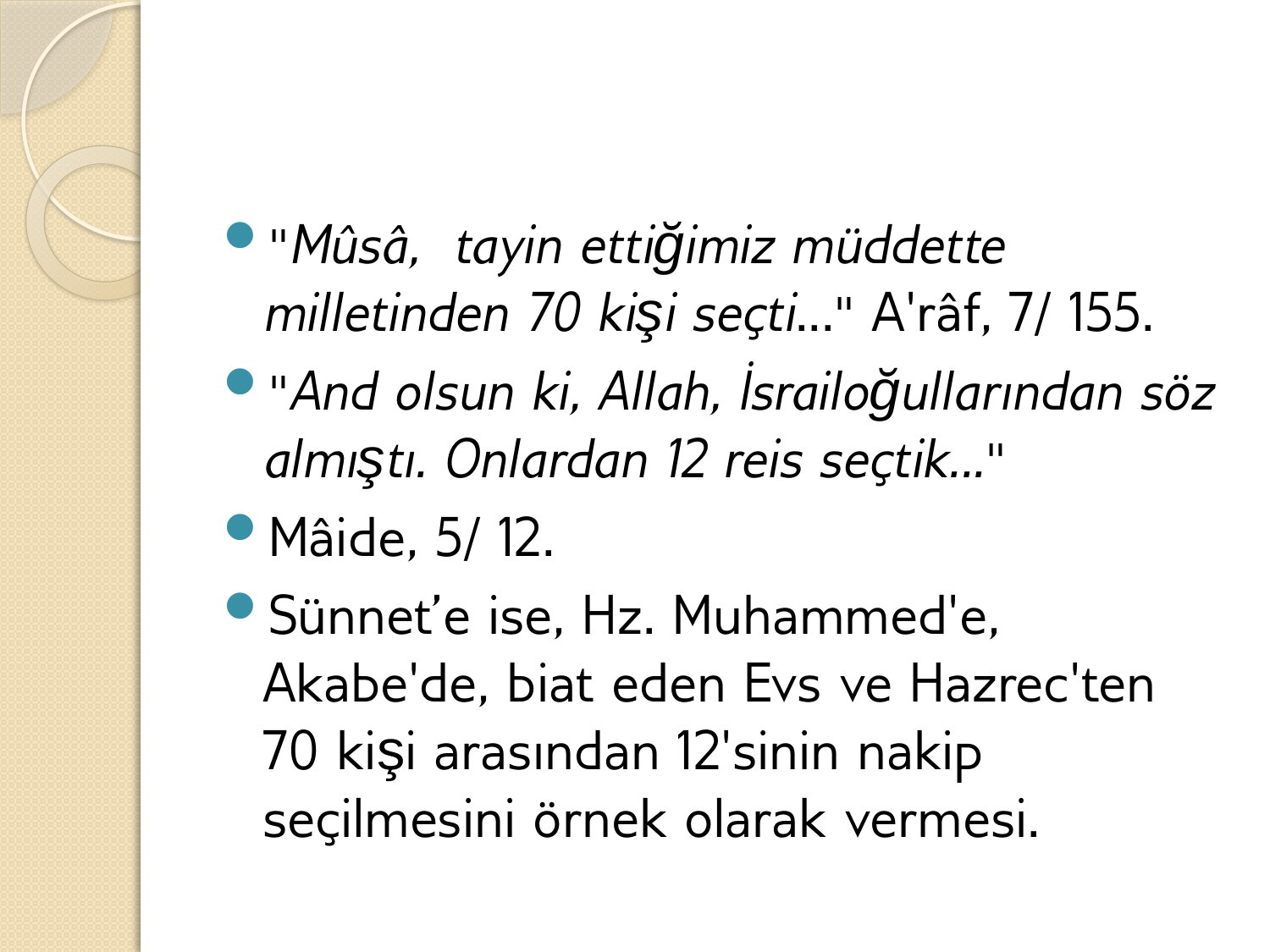

#
"Mûsâ,  tayin ettiğimiz müddette milletinden 70 kişi seçti..." A'râf, 7/ 155.
"And olsun ki, Allah, İsrailoğullarından söz almıştı. Onlardan 12 reis seçtik..."
Mâide, 5/ 12.
Sünnet’e ise, Hz. Muhammed'e, Akabe'de, biat eden Evs ve Hazrec'ten 70 kişi arasından 12'sinin nakip seçilmesini örnek olarak vermesi.